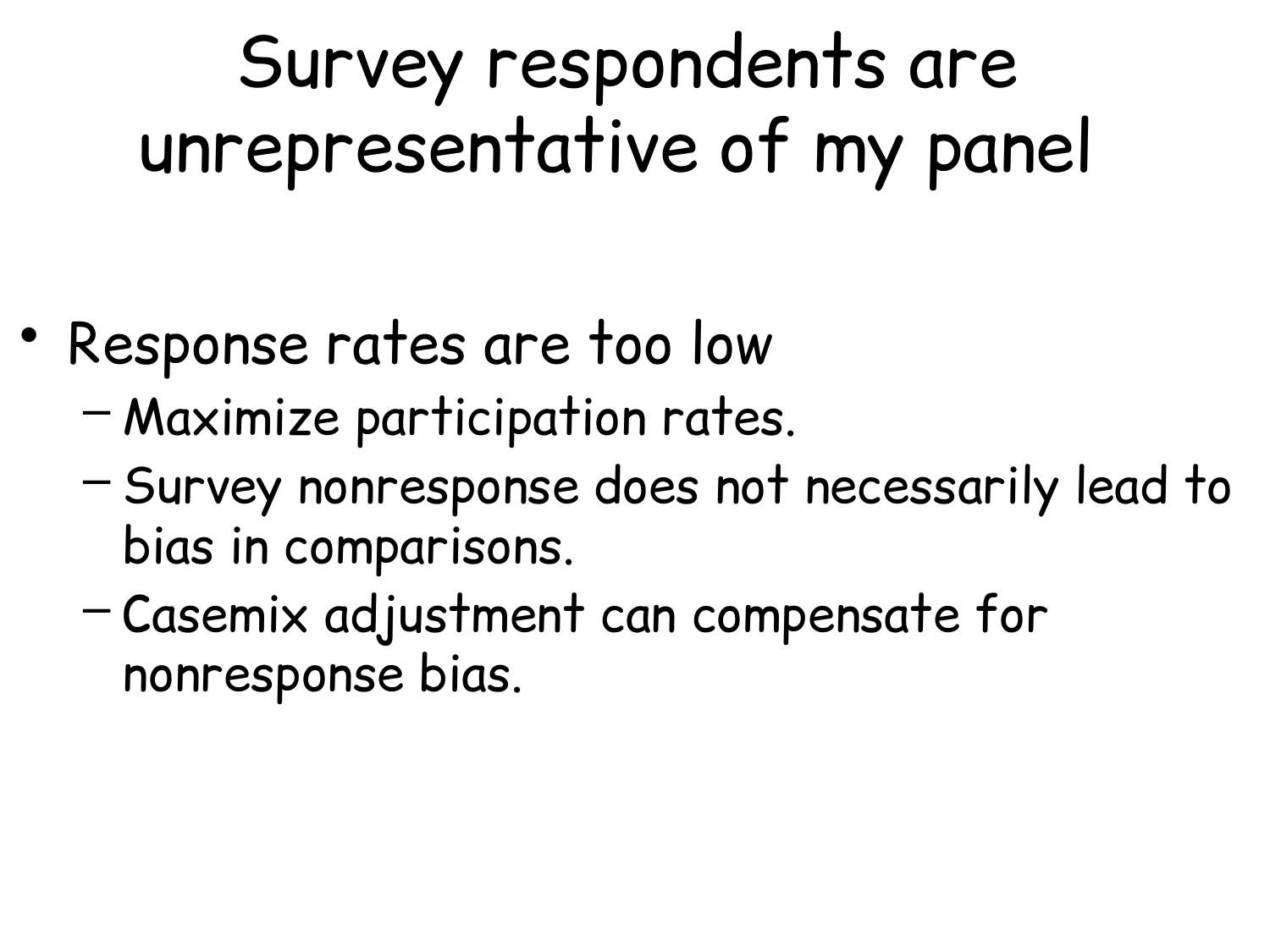

# Survey respondents are unrepresentative of my panel

Response rates are too low
Maximize participation rates.
Survey nonresponse does not necessarily lead to bias in comparisons.
Casemix adjustment can compensate for  nonresponse bias.

6